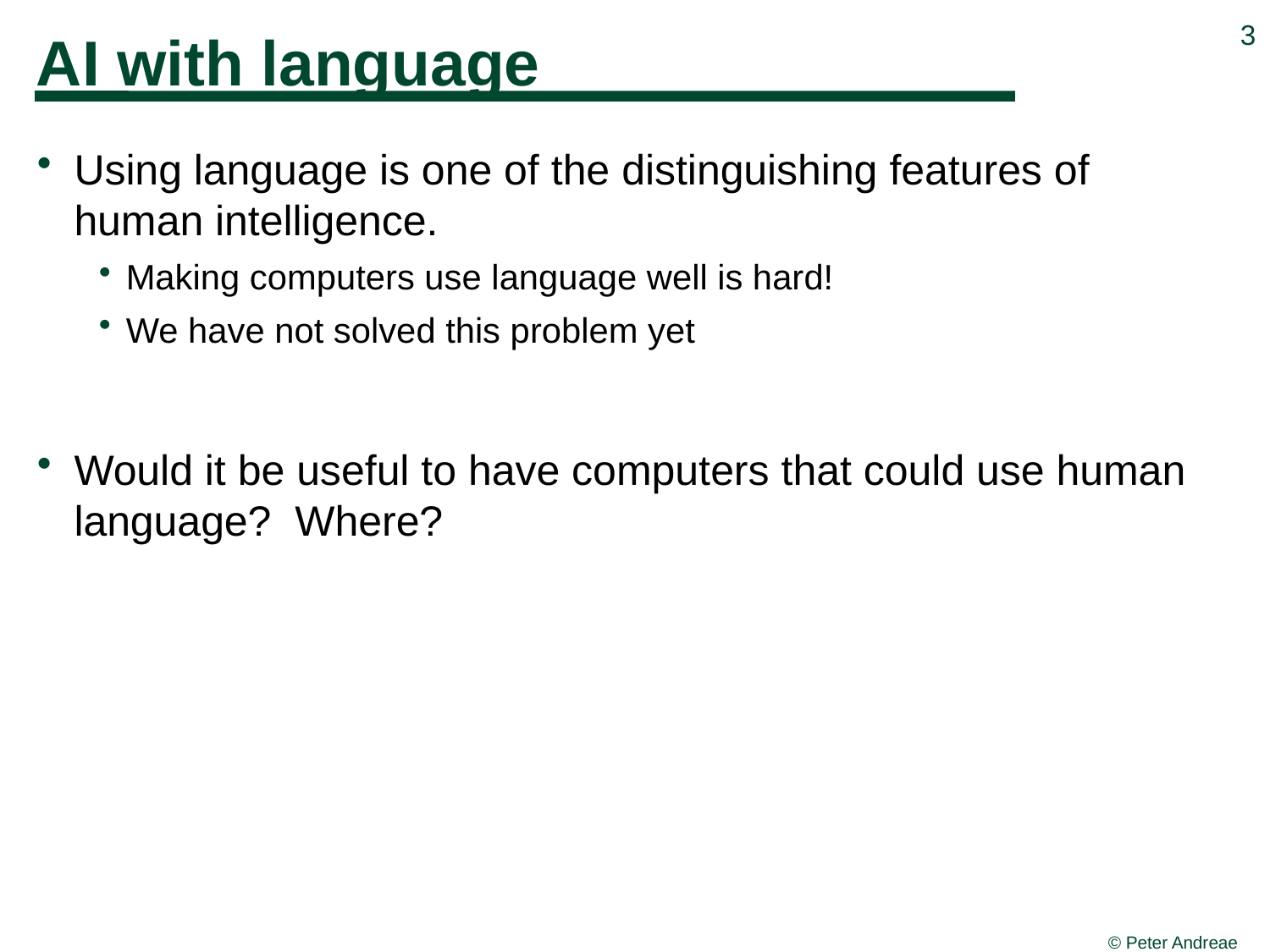

# AI with language
3
Using language is one of the distinguishing features of human intelligence.
Making computers use language well is hard!
We have not solved this problem yet

Would it be useful to have computers that could use human language?  Where?